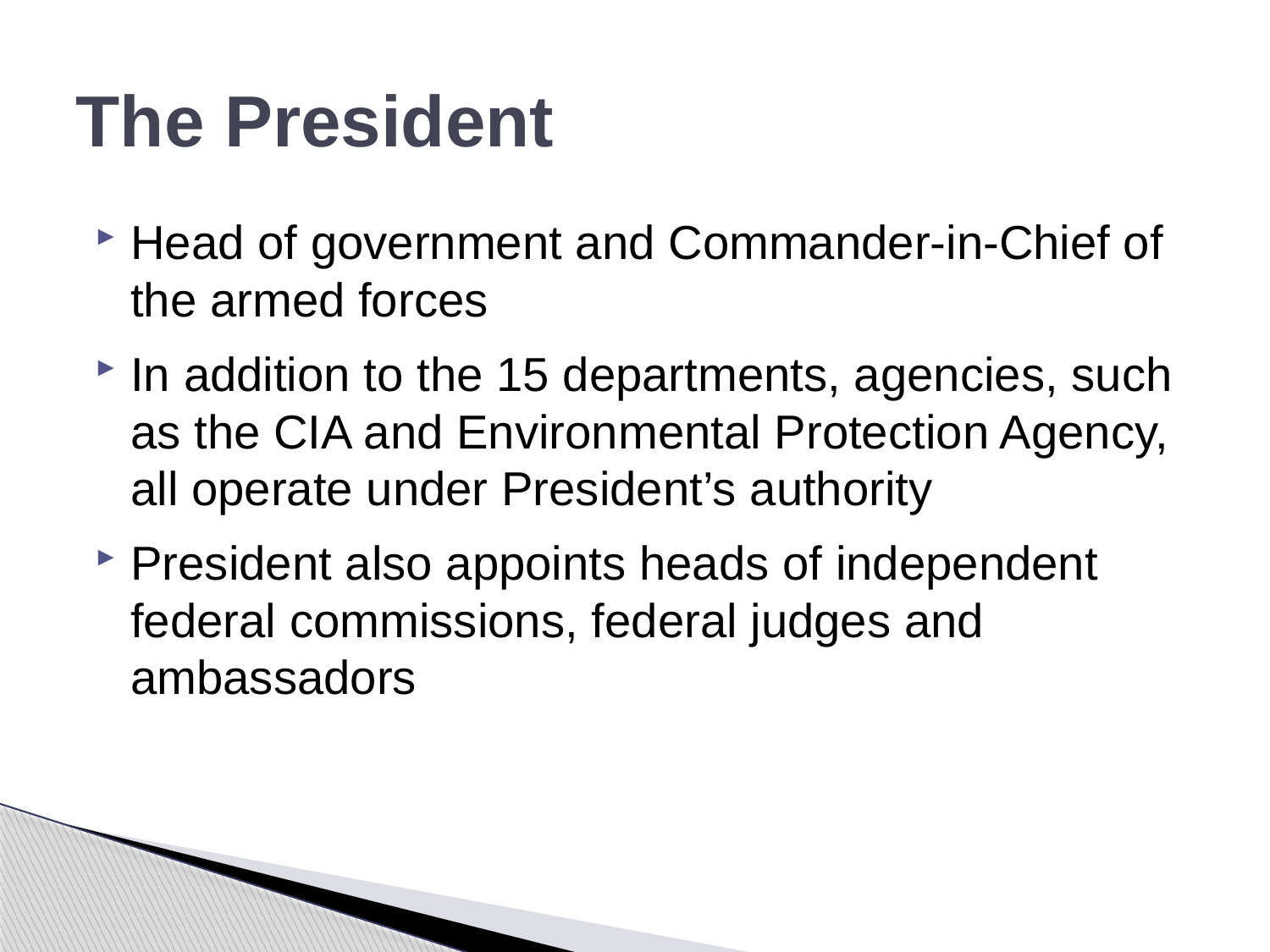

# The President
Head of government and Commander-in-Chief of the armed forces
In addition to the 15 departments, agencies, such as the CIA and Environmental Protection Agency, all operate under President’s authority
President also appoints heads of independent federal commissions, federal judges and ambassadors